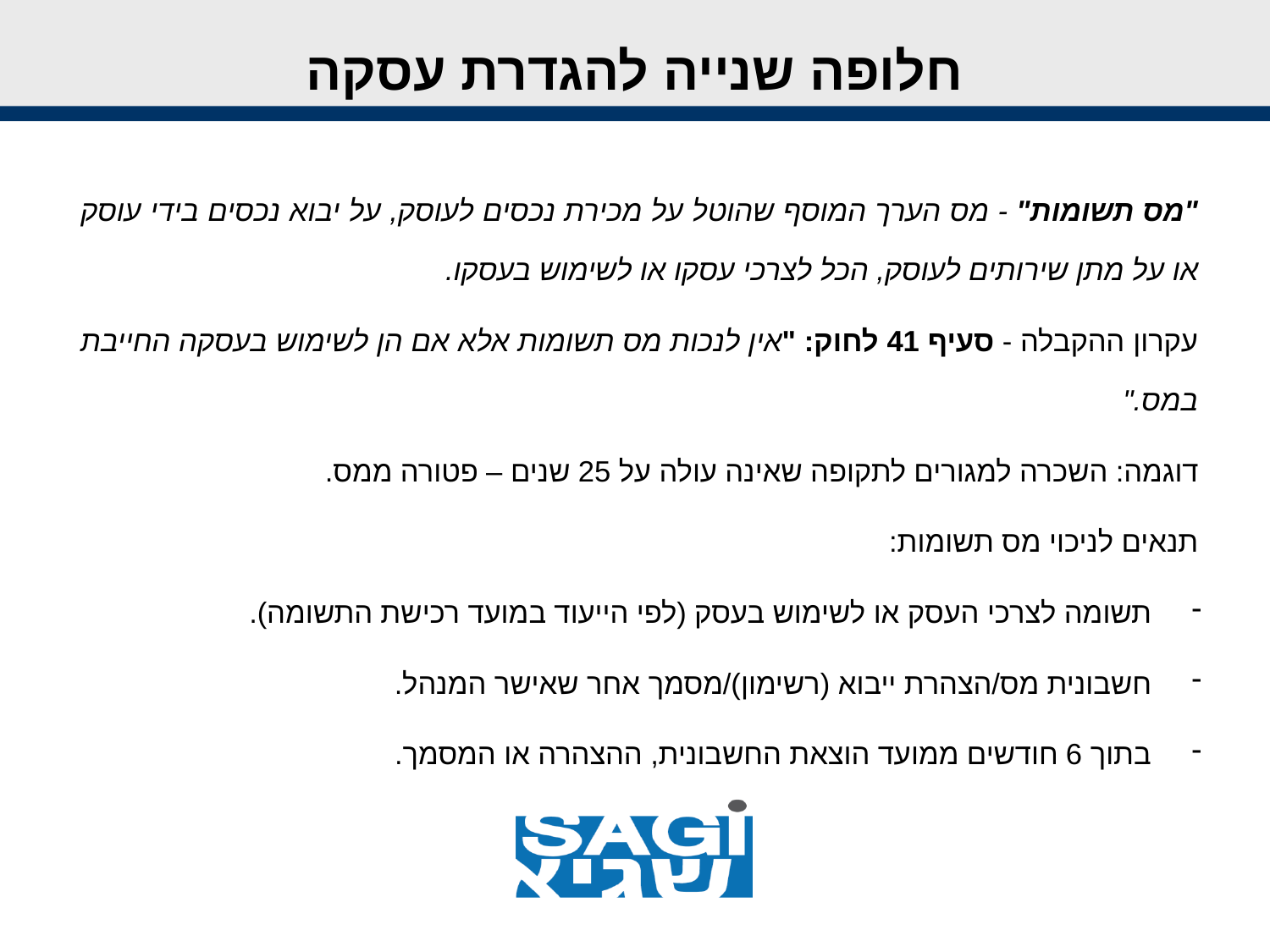

#
חלופה שנייה להגדרת עסקה
"מס תשומות" - מס הערך המוסף שהוטל על מכירת נכסים לעוסק, על יבוא נכסים בידי עוסק או על מתן שירותים לעוסק, הכל לצרכי עסקו או לשימוש בעסקו.
עקרון ההקבלה - סעיף 41 לחוק: "אין לנכות מס תשומות אלא אם הן לשימוש בעסקה החייבת במס."
דוגמה: השכרה למגורים לתקופה שאינה עולה על 25 שנים – פטורה ממס.
תנאים לניכוי מס תשומות:
תשומה לצרכי העסק או לשימוש בעסק (לפי הייעוד במועד רכישת התשומה).
חשבונית מס/הצהרת ייבוא (רשימון)/מסמך אחר שאישר המנהל.
בתוך 6 חודשים ממועד הוצאת החשבונית, ההצהרה או המסמך.